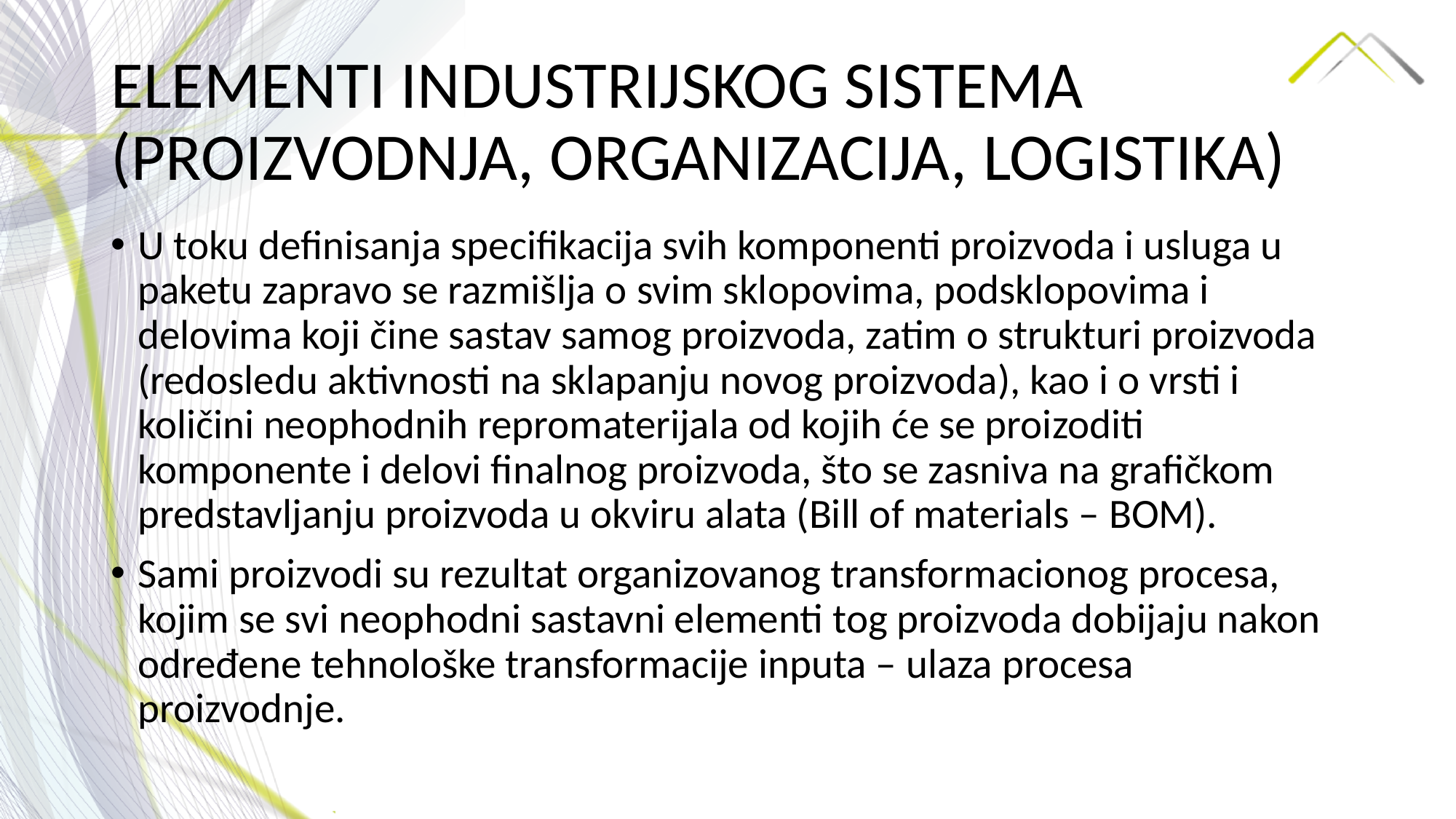

# ELEMENTI INDUSTRIJSKOG SISTEMA (PROIZVODNJA, ORGANIZACIJA, LOGISTIKA)
U toku definisanja specifikacija svih komponenti proizvoda i usluga u paketu zapravo se razmišlja o svim sklopovima, podsklopovima i delovima koji čine sastav samog proizvoda, zatim o strukturi proizvoda (redosledu aktivnosti na sklapanju novog proizvoda), kao i o vrsti i količini neophodnih repromaterijala od kojih će se proizoditi komponente i delovi finalnog proizvoda, što se zasniva na grafičkom predstavljanju proizvoda u okviru alata (Bill of materials – BOM).
Sami proizvodi su rezultat organizovanog transformacionog procesa, kojim se svi neophodni sastavni elementi tog proizvoda dobijaju nakon određene tehnološke transformacije inputa – ulaza procesa proizvodnje.